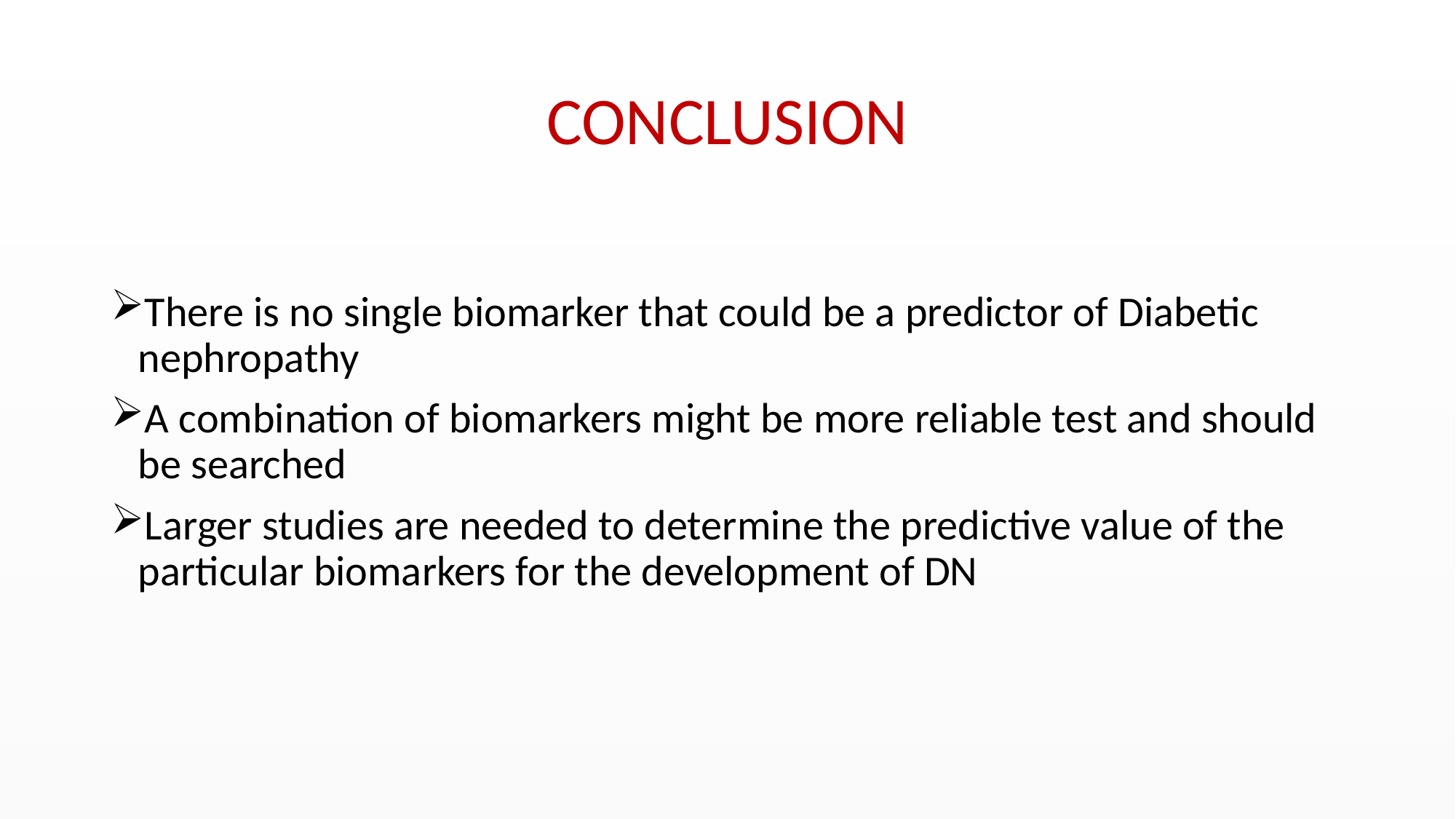

# CONCLUSION

There is no single biomarker that could be a predictor of Diabetic nephropathy
A combination of biomarkers might be more reliable test and should be searched
Larger studies are needed to determine the predictive value of the particular biomarkers for the development of DN